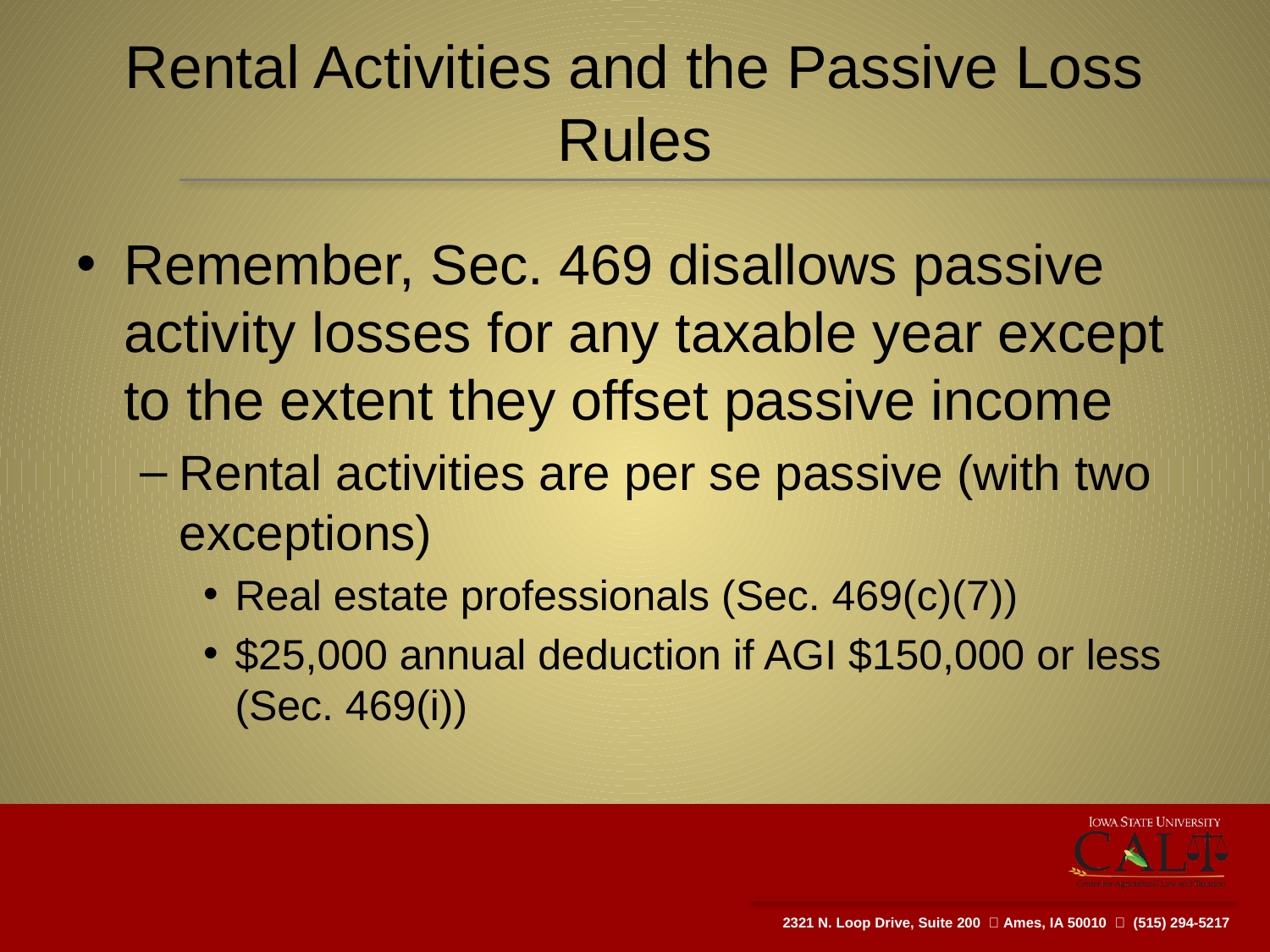

# Rental Activities and the Passive Loss Rules
Remember, Sec. 469 disallows passive activity losses for any taxable year except to the extent they offset passive income
Rental activities are per se passive (with two exceptions)
Real estate professionals (Sec. 469(c)(7))
$25,000 annual deduction if AGI $150,000 or less (Sec. 469(i))